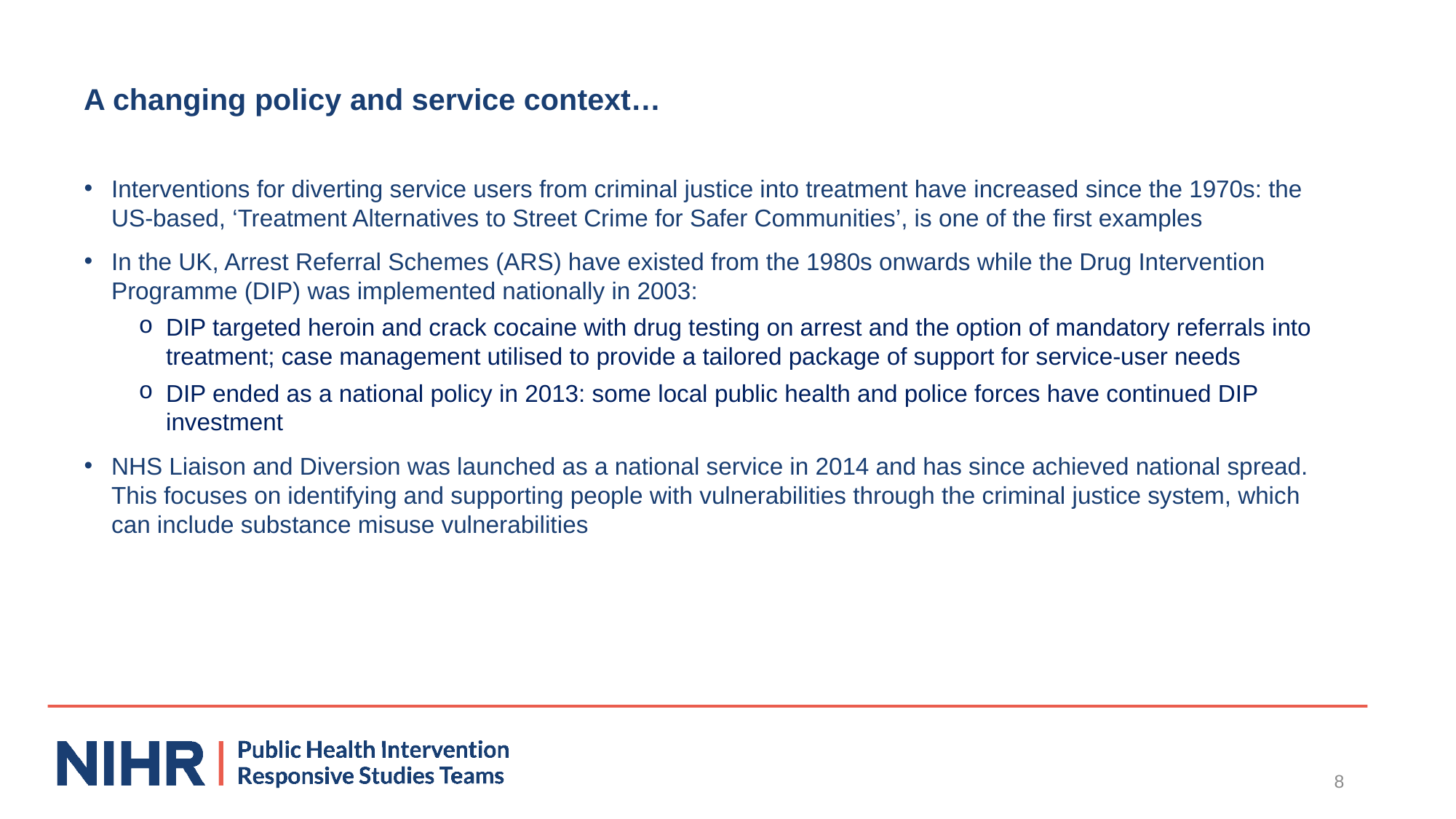

# A changing policy and service context…
Interventions for diverting service users from criminal justice into treatment have increased since the 1970s: the US-based, ‘Treatment Alternatives to Street Crime for Safer Communities’, is one of the first examples
In the UK, Arrest Referral Schemes (ARS) have existed from the 1980s onwards while the Drug Intervention Programme (DIP) was implemented nationally in 2003:
DIP targeted heroin and crack cocaine with drug testing on arrest and the option of mandatory referrals into treatment; case management utilised to provide a tailored package of support for service-user needs
DIP ended as a national policy in 2013: some local public health and police forces have continued DIP investment
NHS Liaison and Diversion was launched as a national service in 2014 and has since achieved national spread. This focuses on identifying and supporting people with vulnerabilities through the criminal justice system, which can include substance misuse vulnerabilities
8